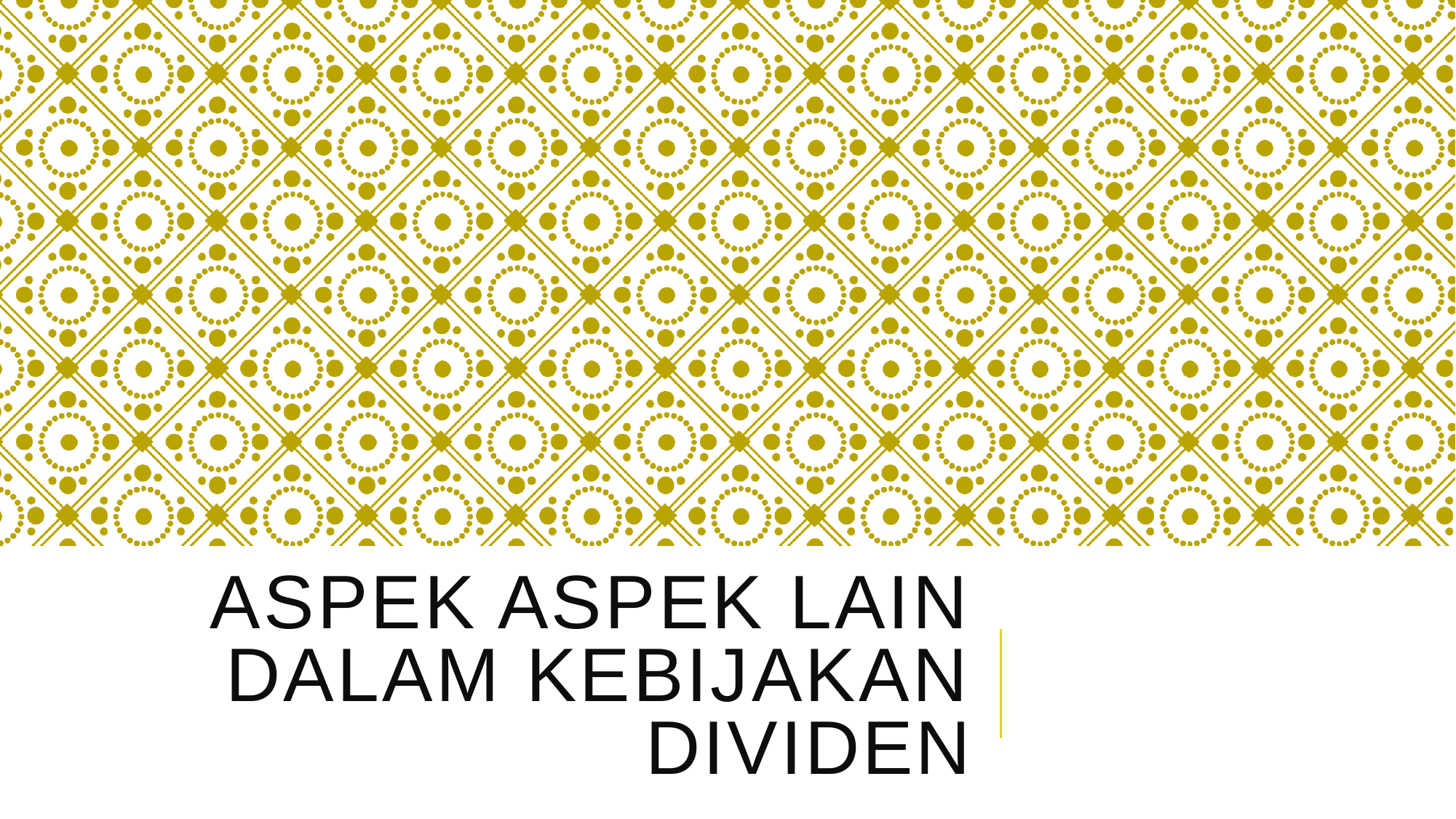

# Aspek Aspek Lain Dalam Kebijakan DIviden